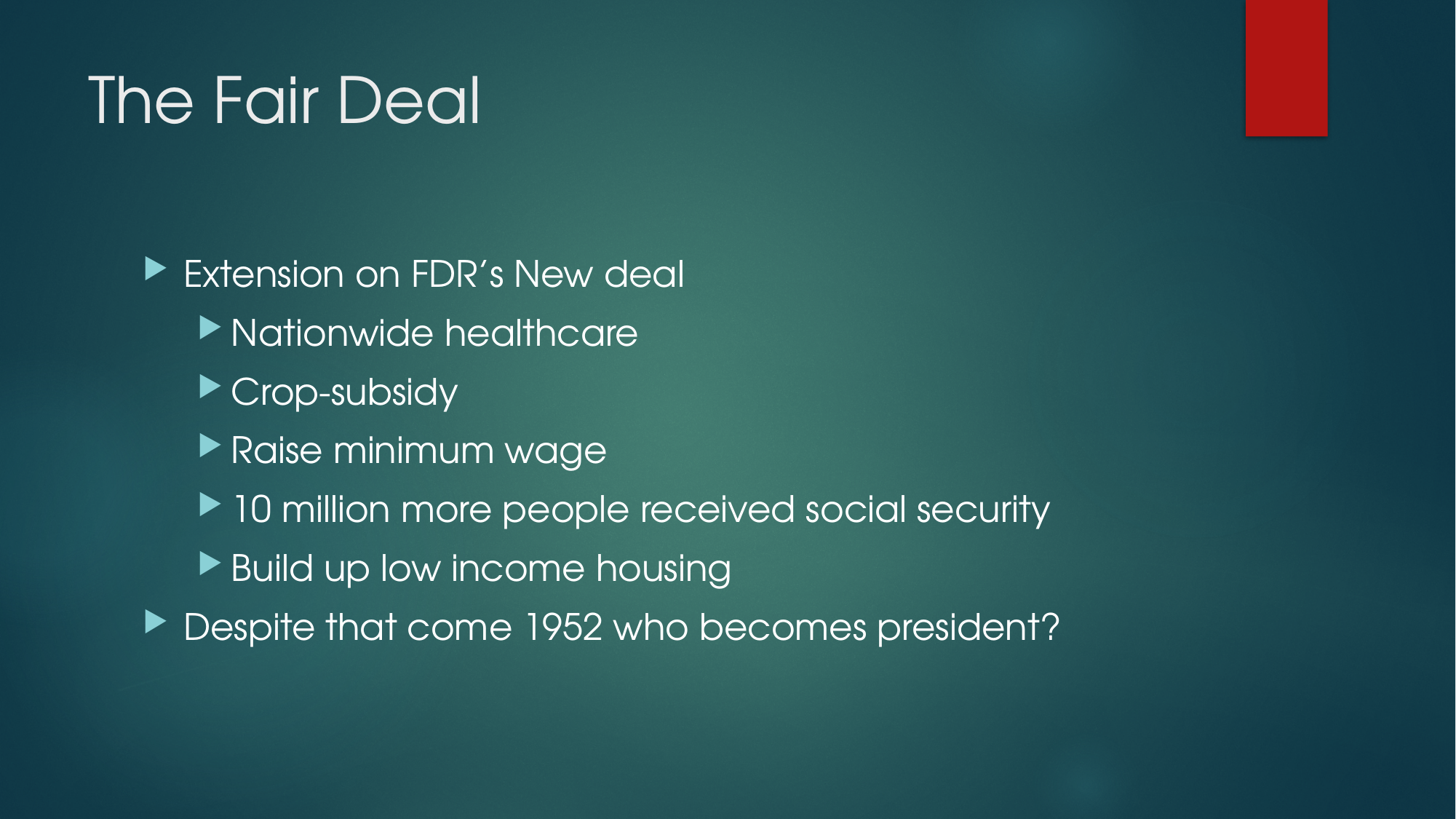

# The Fair Deal
Extension on FDR’s New deal
Nationwide healthcare
Crop-subsidy
Raise minimum wage
10 million more people received social security
Build up low income housing
Despite that come 1952 who becomes president?